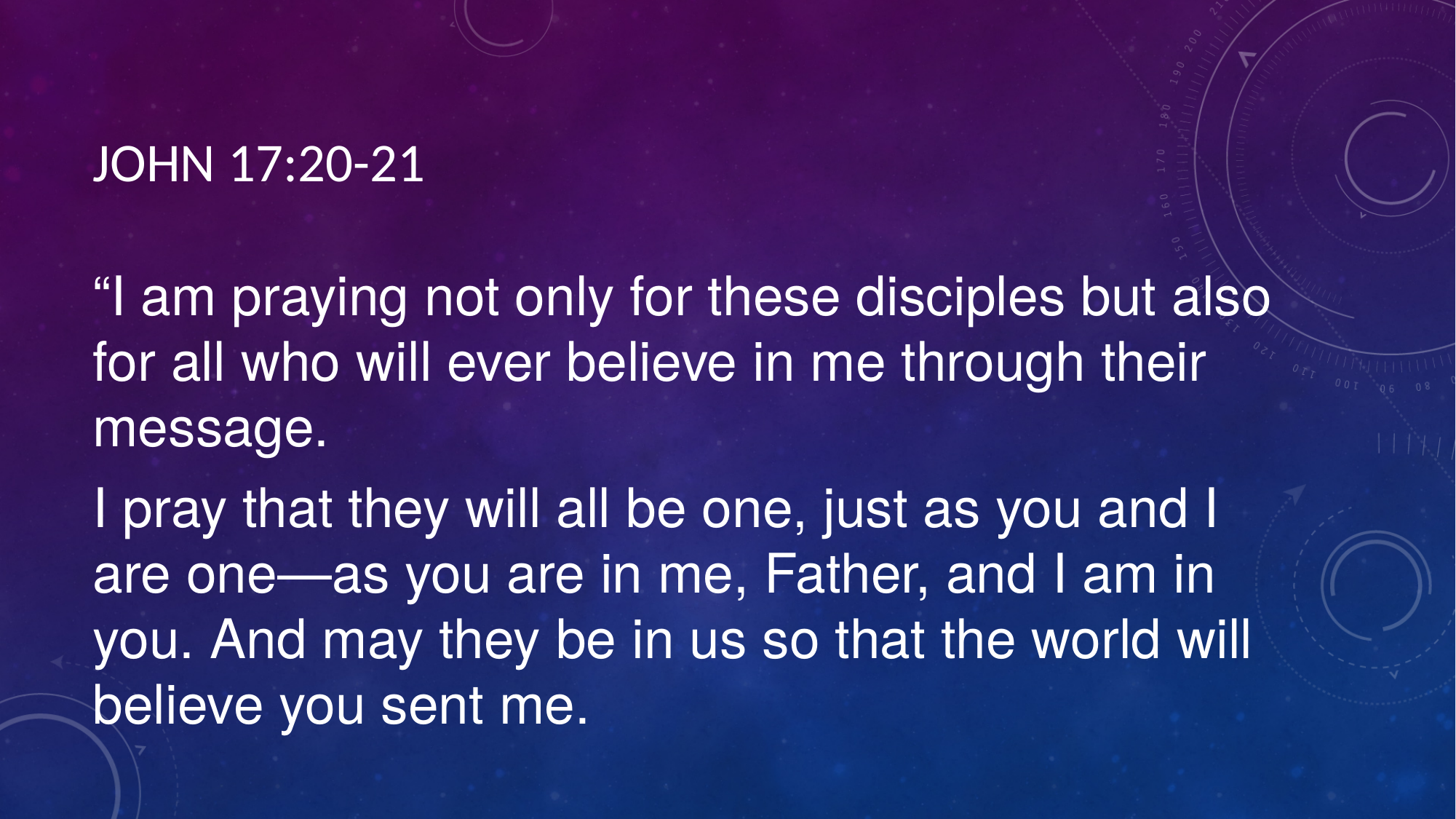

# John 17:20-21
“I am praying not only for these disciples but also for all who will ever believe in me through their message.
I pray that they will all be one, just as you and I are one—as you are in me, Father, and I am in you. And may they be in us so that the world will believe you sent me.